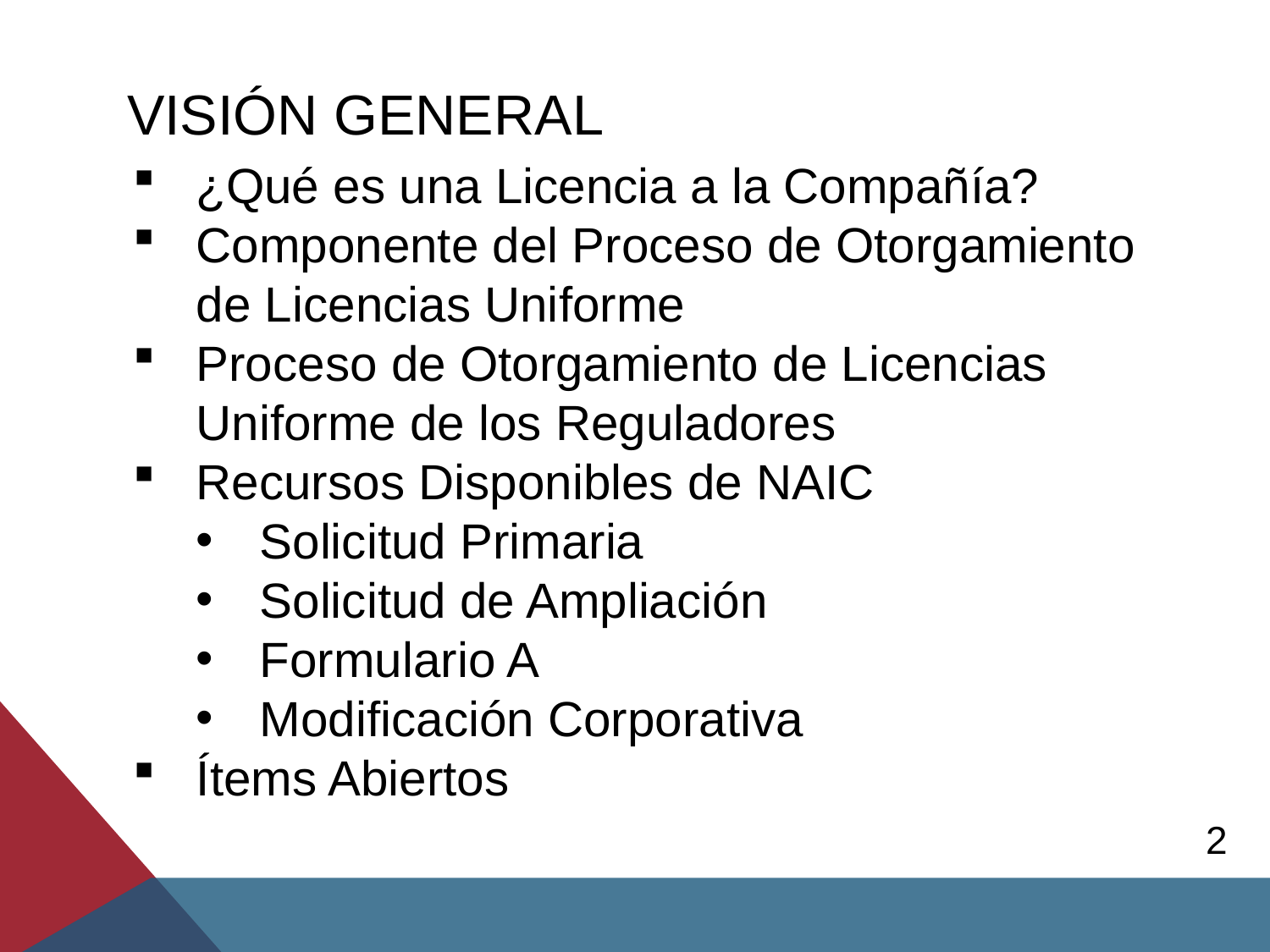

# VISIÓN GENERAL
¿Qué es una Licencia a la Compañía?
Componente del Proceso de Otorgamiento de Licencias Uniforme
Proceso de Otorgamiento de Licencias Uniforme de los Reguladores
Recursos Disponibles de NAIC
Solicitud Primaria
Solicitud de Ampliación
Formulario A
Modificación Corporativa
Ítems Abiertos

2